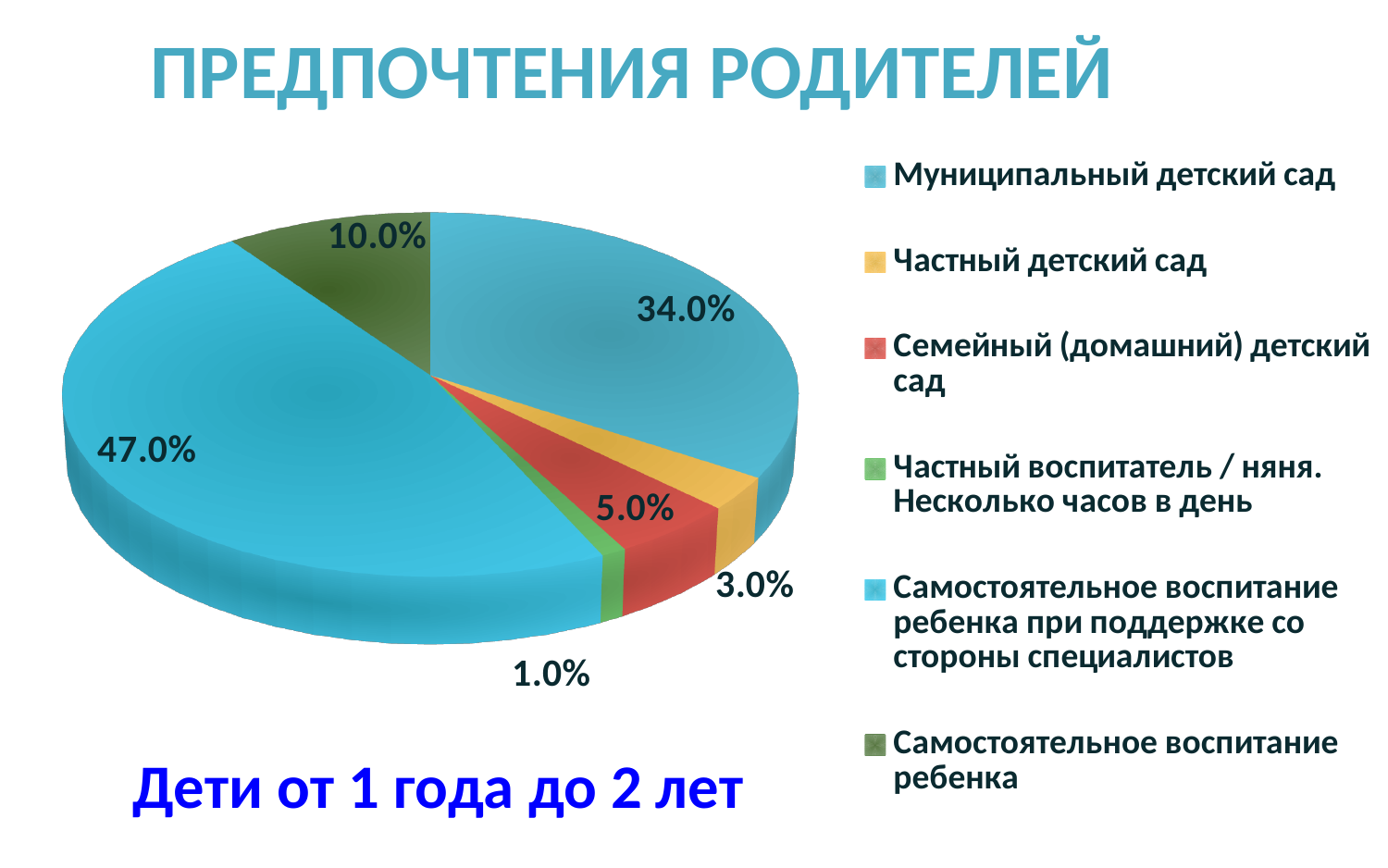

# Предпочтения родителей

[unsupported chart]

Дети от 1 года до 2 лет